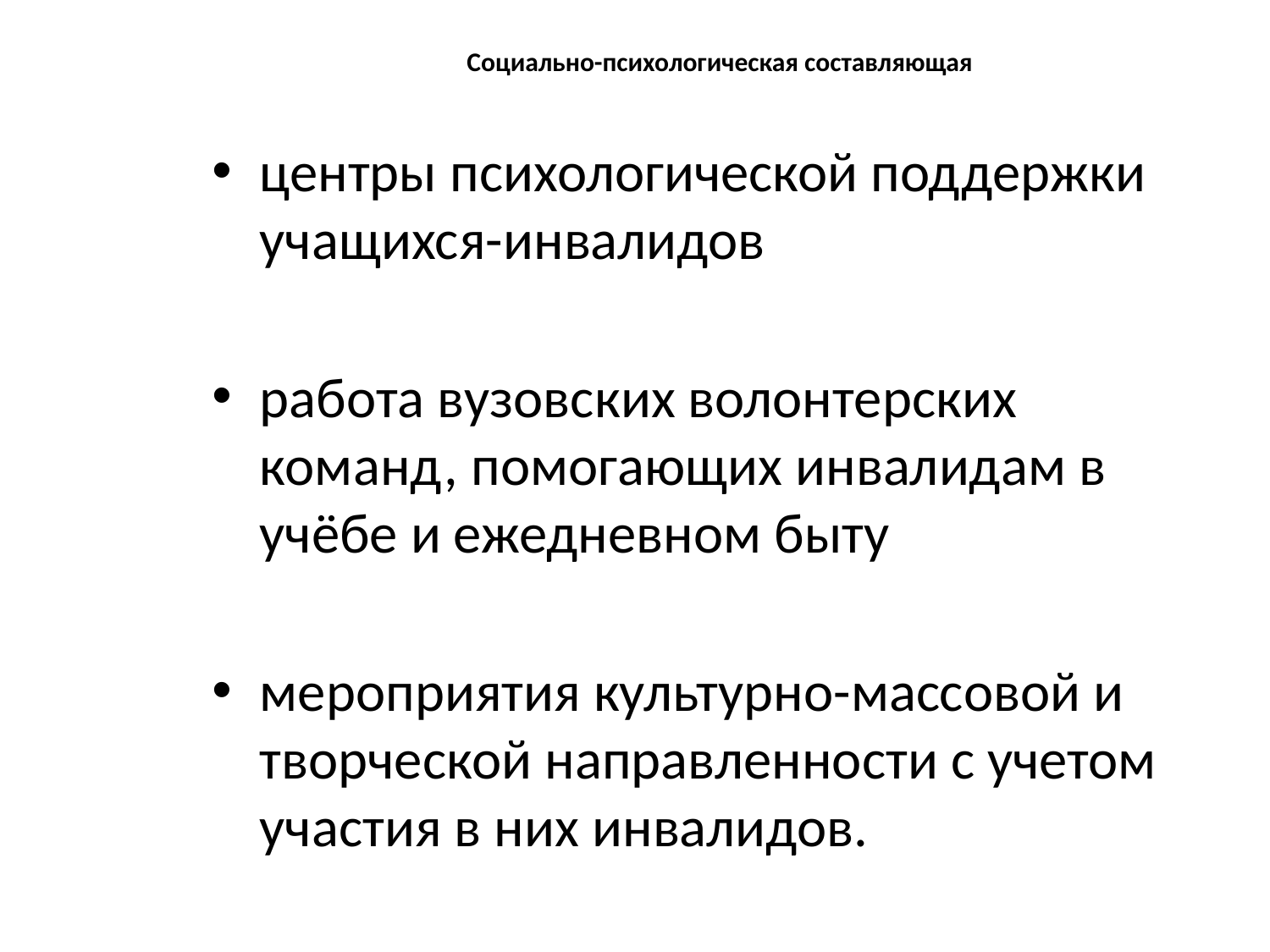

# Социально-психологическая составляющая
центры психологической поддержки учащихся-инвалидов

работа вузовских волонтерских команд, помогающих инвалидам в учёбе и ежедневном быту

мероприятия культурно-массовой и творческой направленности с учетом участия в них инвалидов.